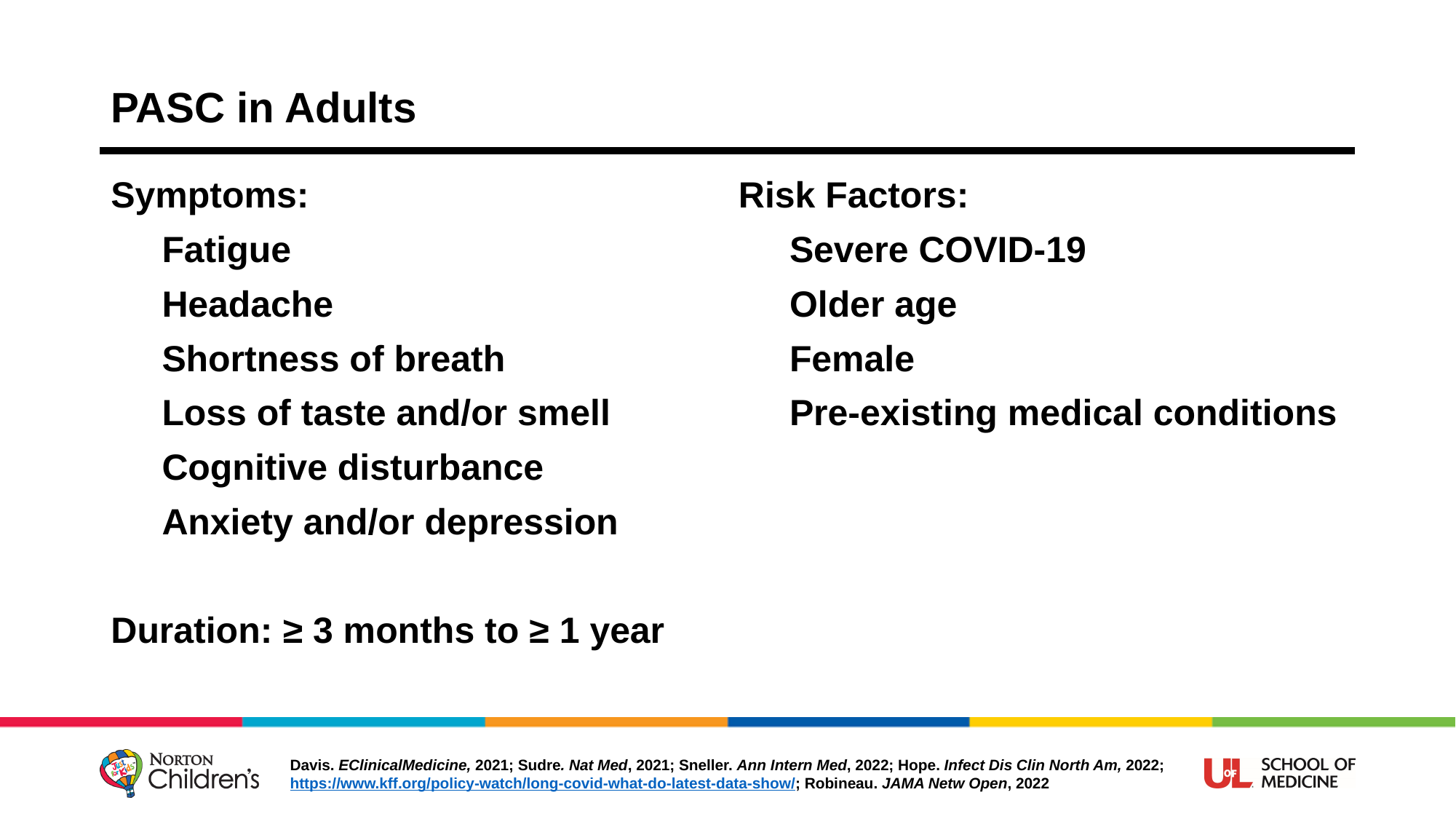

# PASC in Adults
Symptoms:
     Fatigue
     Headache
     Shortness of breath
     Loss of taste and/or smell
     Cognitive disturbance
     Anxiety and/or depression

Duration: ≥ 3 months to ≥ 1 year

Risk Factors:
     Severe COVID-19
     Older age
     Female
     Pre-existing medical conditions

Davis. EClinicalMedicine, 2021; Sudre. Nat Med, 2021; Sneller. Ann Intern Med, 2022; Hope. Infect Dis Clin North Am, 2022; https://www.kff.org/policy-watch/long-covid-what-do-latest-data-show/; Robineau. JAMA Netw Open, 2022